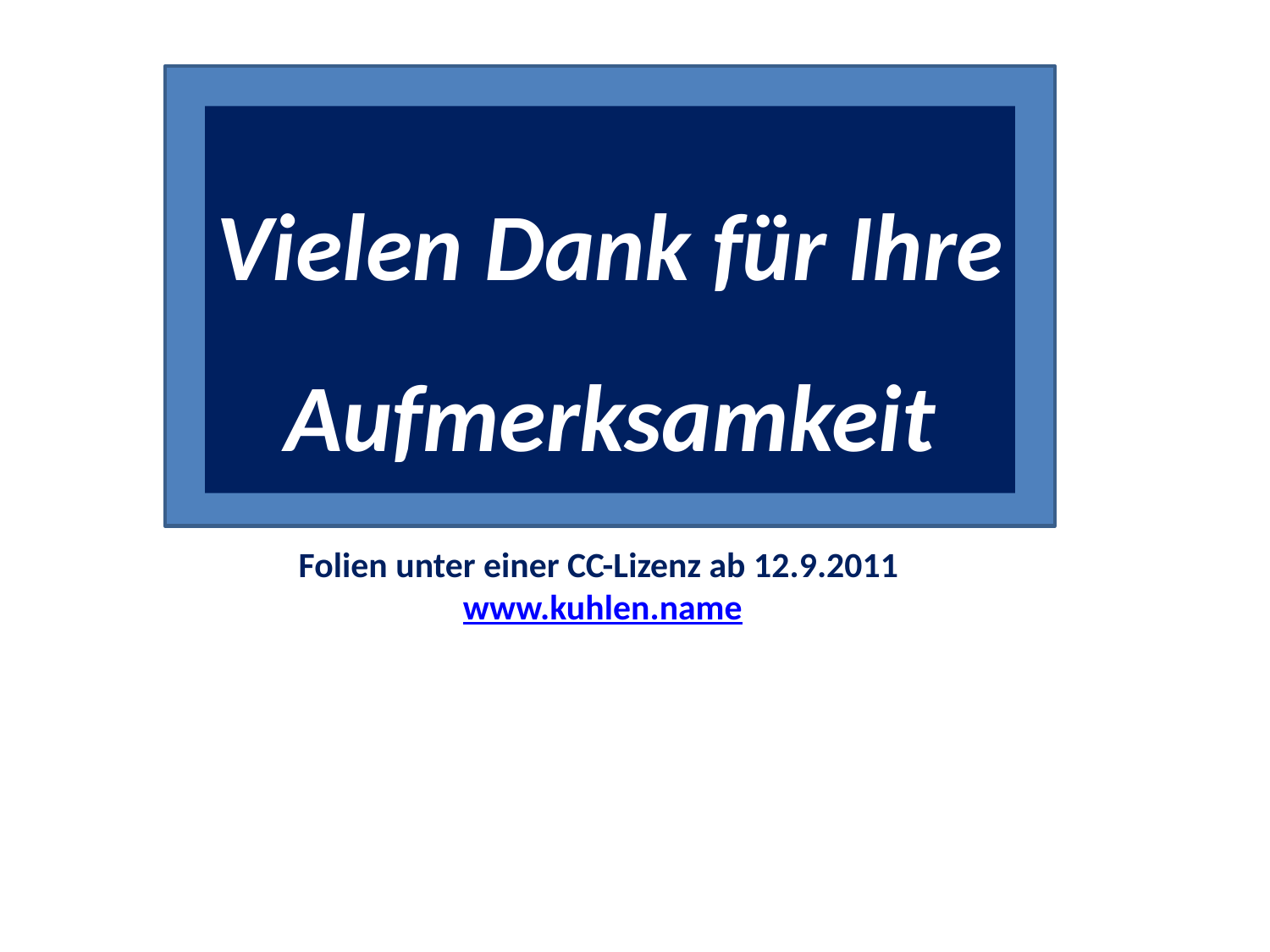

Vielen Dank für Ihre Aufmerksamkeit
Folien unter einer CC-Lizenz ab 12.9.2011
www.kuhlen.name